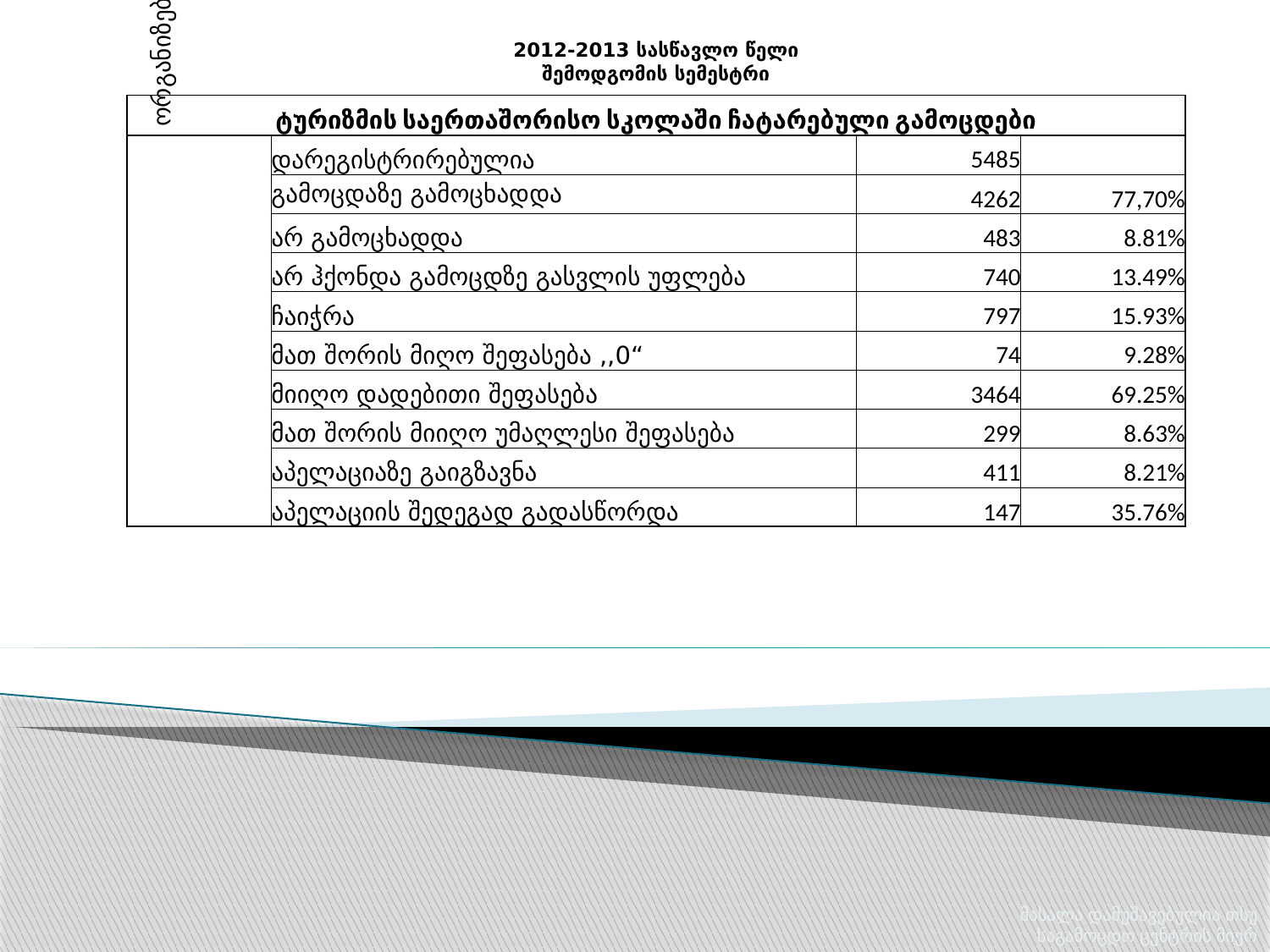

2012-2013 სასწავლო წელი
შემოდგომის სემესტრი
| ტურიზმის საერთაშორისო სკოლაში ჩატარებული გამოცდები |  |  |  |
| --- | --- | --- | --- |
| საგამოცდო ცენტრის მიერ ორგანიზებული გამოცდები | დარეგისტრირებულია | 5485 |  |
|  | გამოცდაზე გამოცხადდა | 4262 | 77,70% |
|  | არ გამოცხადდა | 483 | 8.81% |
|  | არ ჰქონდა გამოცდზე გასვლის უფლება | 740 | 13.49% |
|  | ჩაიჭრა | 797 | 15.93% |
|  | მათ შორის მიღო შეფასება ,,0“ | 74 | 9.28% |
|  | მიიღო დადებითი შეფასება | 3464 | 69.25% |
|  | მათ შორის მიიღო უმაღლესი შეფასება | 299 | 8.63% |
|  | აპელაციაზე გაიგზავნა | 411 | 8.21% |
|  | აპელაციის შედეგად გადასწორდა | 147 | 35.76% |
მასალა დამუშავებულია თსუ საგამოცდო ცენტრის მიერ